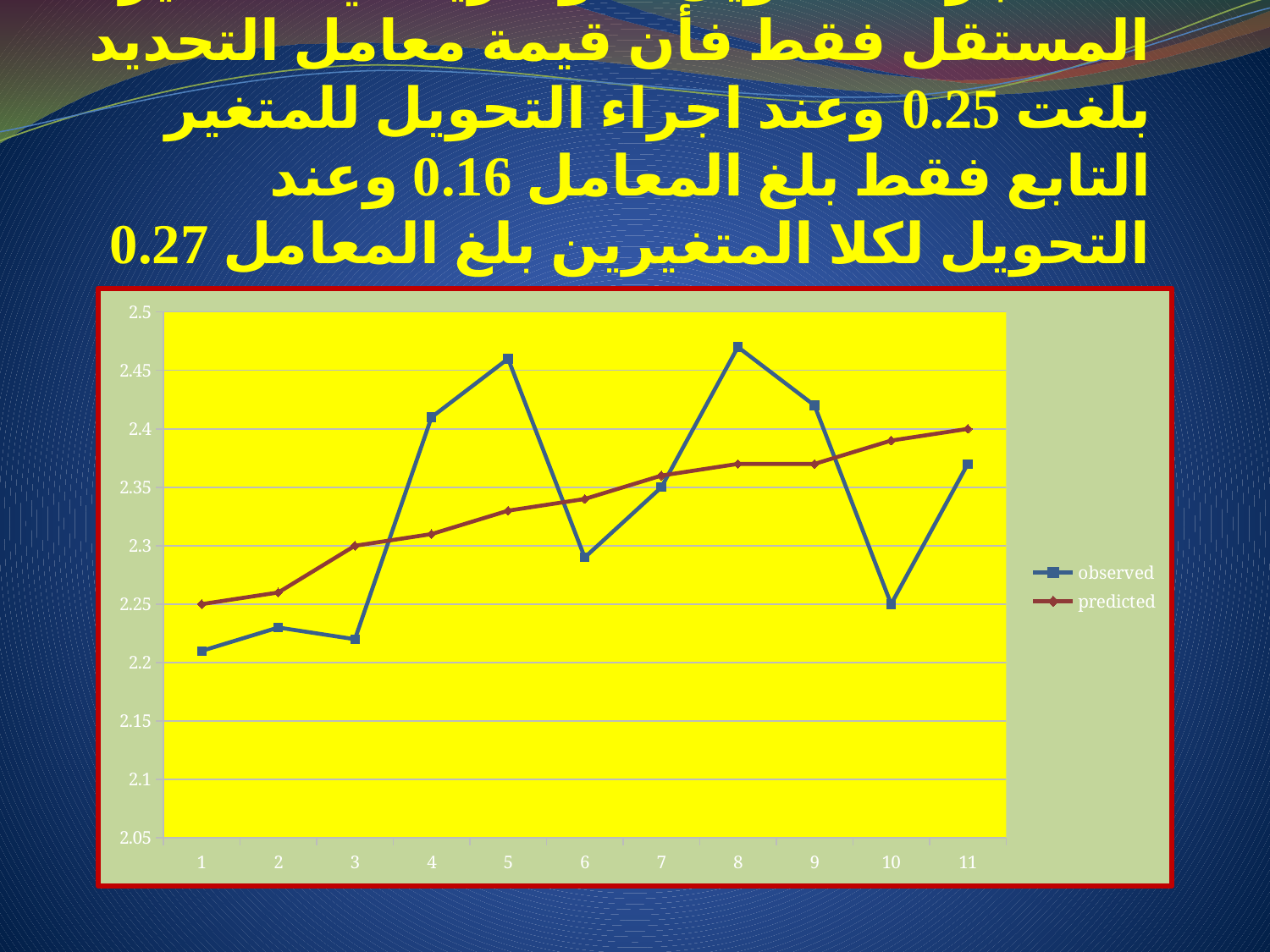

# عند اجراء التحويل اللوغاريتمي للمتغير المستقل فقط فأن قيمة معامل التحديد بلغت 0.25 وعند اجراء التحويل للمتغير التابع فقط بلغ المعامل 0.16 وعند التحويل لكلا المتغيرين بلغ المعامل 0.27

### Chart

| Category | observed | predicted |
|---|---|---|